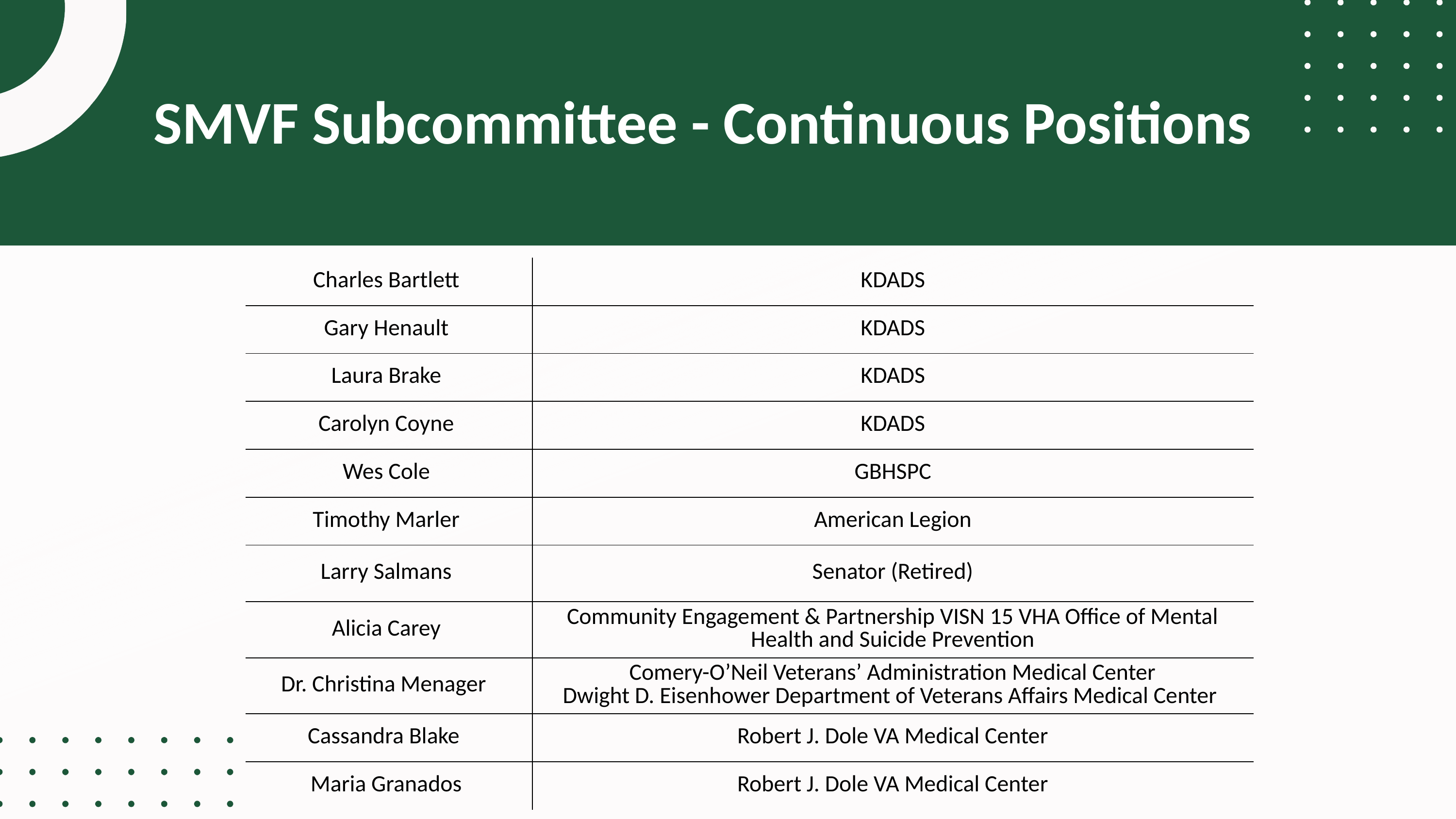

SMVF Subcommittee - Continuous Positions
| Charles Bartlett | KDADS |
| --- | --- |
| Gary Henault | KDADS |
| Laura Brake | KDADS |
| Carolyn Coyne | KDADS |
| Wes Cole | GBHSPC |
| Timothy Marler | American Legion |
| Larry Salmans | Senator (Retired) |
| Alicia Carey | Community Engagement & Partnership VISN 15 VHA Office of Mental Health and Suicide Prevention |
| Dr. Christina Menager | Comery-O’Neil Veterans’ Administration Medical Center Dwight D. Eisenhower Department of Veterans Affairs Medical Center |
| Cassandra Blake | Robert J. Dole VA Medical Center |
| Maria Granados | Robert J. Dole VA Medical Center |